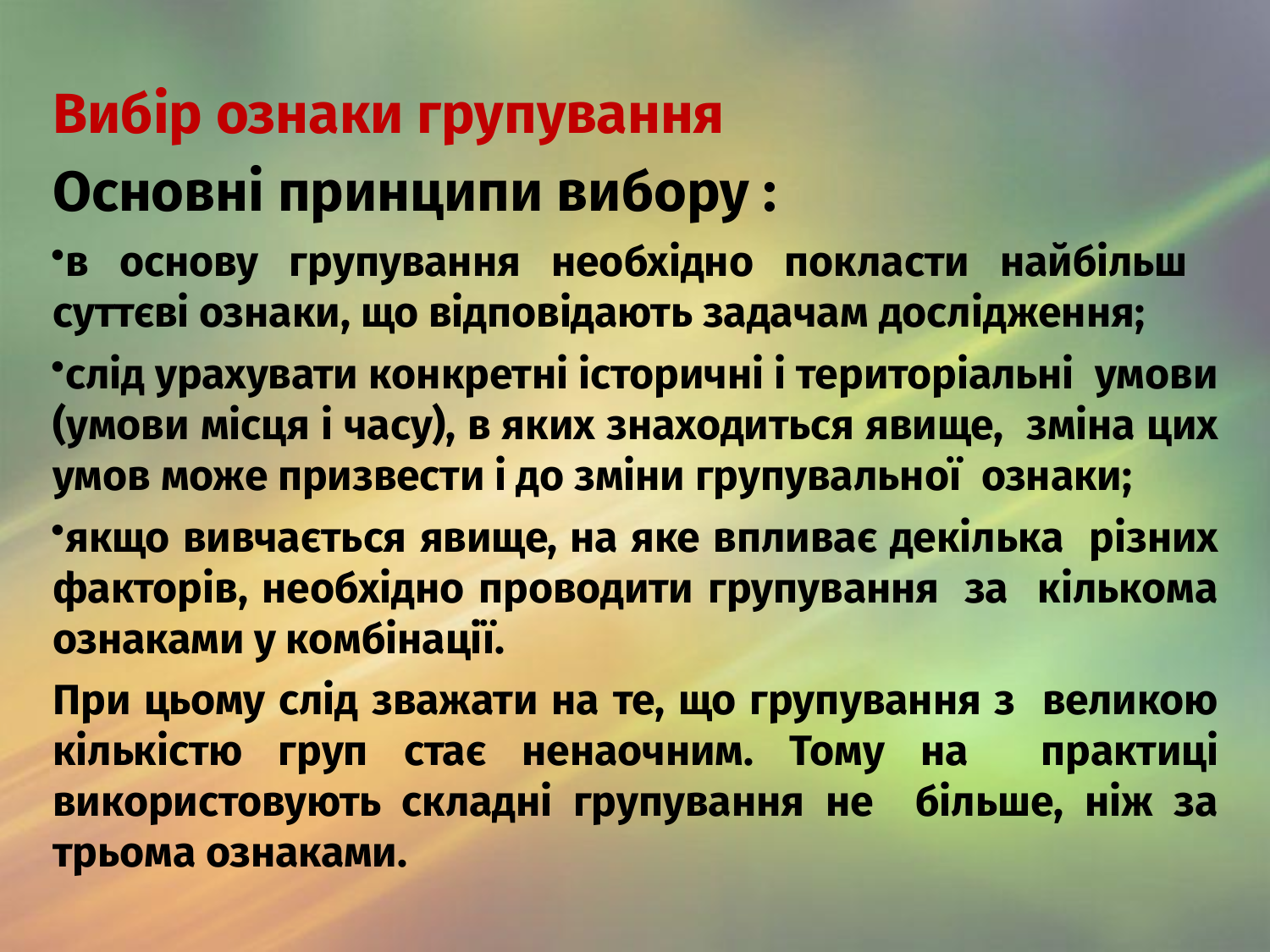

# Вибір ознаки групування  Основні принципи вибору :
в основу групування необхідно покласти найбільш  суттєві ознаки, що відповідають задачам дослідження;
слід урахувати конкретні історичні і територіальні  умови (умови місця і часу), в яких знаходиться явище,  зміна цих умов може призвести і до зміни групувальної  ознаки;
якщо вивчається явище, на яке впливає декілька  різних факторів, необхідно проводити групування за  кількома ознаками у комбінації.
При цьому слід зважати на те, що групування з  великою кількістю груп стає ненаочним. Тому на  практиці використовують складні групування не  більше, ніж за трьома ознаками.